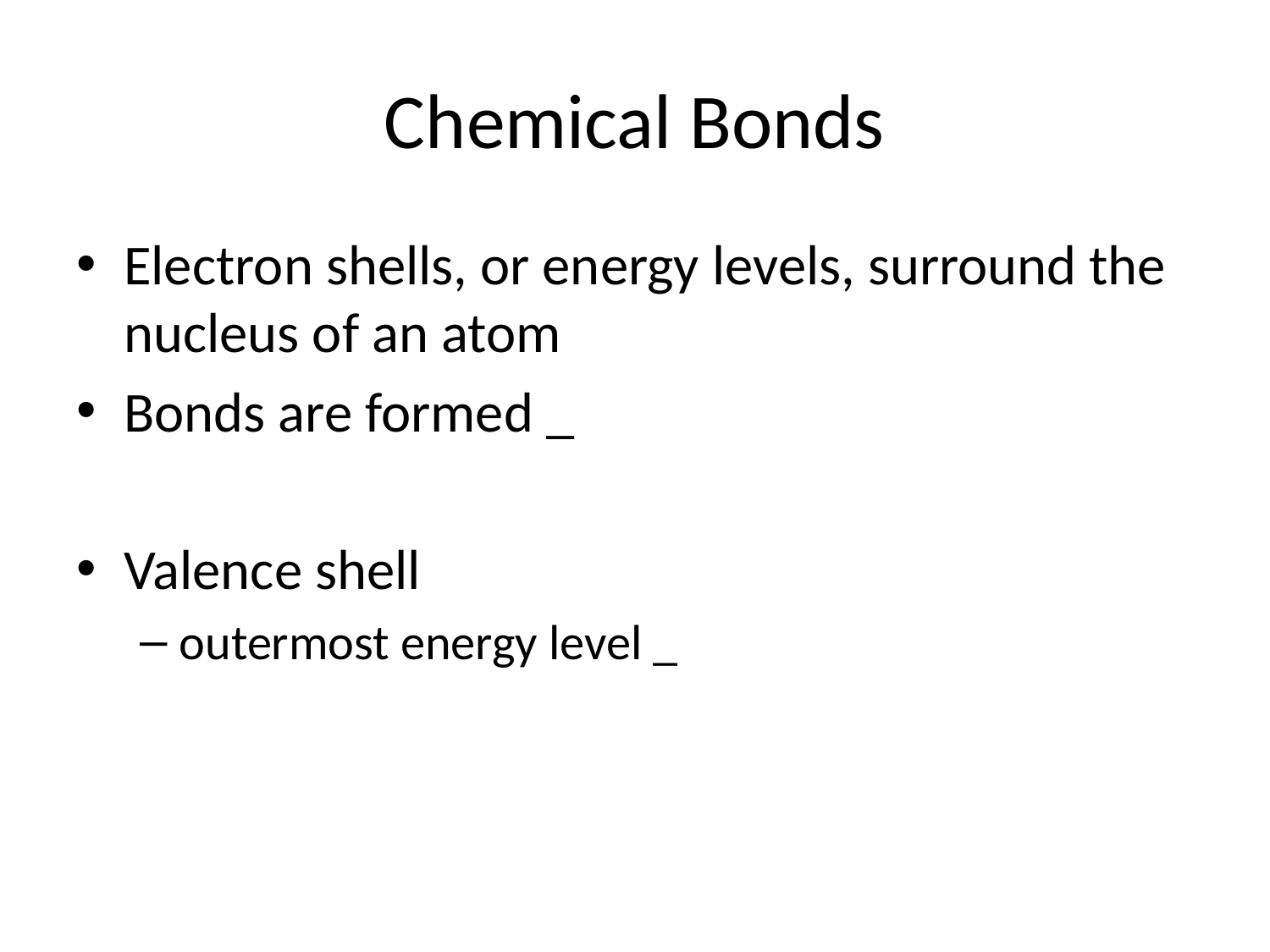

# Chemical Bonds
Electron shells, or energy levels, surround the nucleus of an atom
Bonds are formed _

Valence shell
outermost energy level _